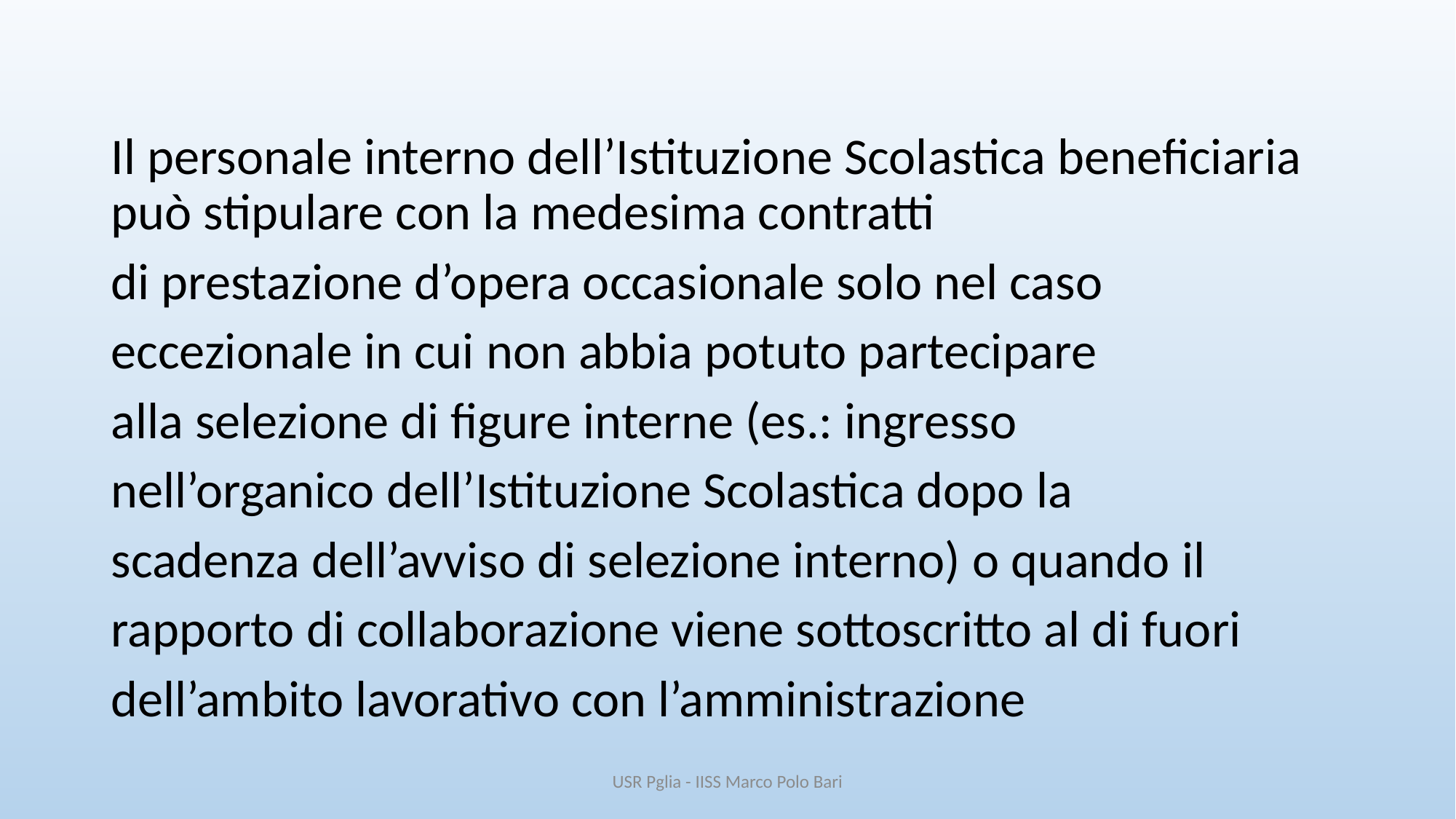

Il personale interno dell’Istituzione Scolastica beneficiaria può stipulare con la medesima contratti
di prestazione d’opera occasionale solo nel caso
eccezionale in cui non abbia potuto partecipare
alla selezione di figure interne (es.: ingresso
nell’organico dell’Istituzione Scolastica dopo la
scadenza dell’avviso di selezione interno) o quando il
rapporto di collaborazione viene sottoscritto al di fuori
dell’ambito lavorativo con l’amministrazione
USR Pglia - IISS Marco Polo Bari